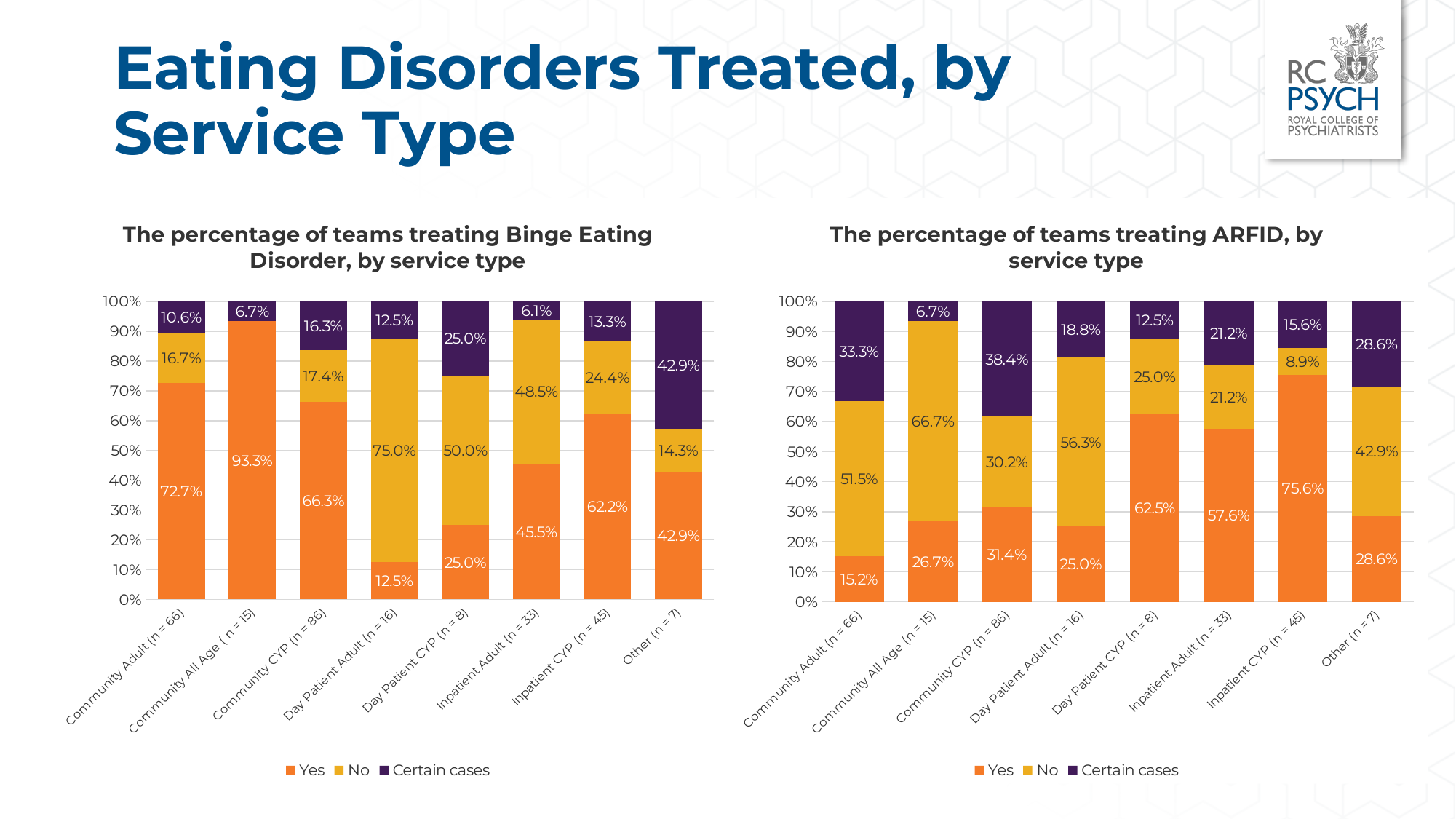

# Eating Disorders Treated, by Service Type

### Chart: The percentage of teams treating Binge Eating Disorder, by service type

| Category | Yes | No | Certain cases |
|---|---|---|---|
| Community Adult (n = 66) | 0.727 | 0.16699999999999998 | 0.106 |
| Community All Age ( n = 15) | 0.9329999999999999 | 0.0 | 0.067 |
| Community CYP (n = 86) | 0.663 | 0.174 | 0.163 |
| Day Patient Adult (n = 16) | 0.125 | 0.75 | 0.125 |
| Day Patient CYP (n = 8) | 0.25 | 0.5 | 0.25 |
| Inpatient Adult (n = 33) | 0.455 | 0.485 | 0.061 |
| Inpatient CYP (n = 45) | 0.622 | 0.244 | 0.133 |
| Other (n = 7) | 0.429 | 0.143 | 0.429 |

### Chart: The percentage of teams treating ARFID, by service type

| Category | Yes | No | Certain cases |
|---|---|---|---|
| Community Adult (n = 66) | 0.152 | 0.515 | 0.33299999999999996 |
| Community All Age (n = 15) | 0.267 | 0.667 | 0.067 |
| Community CYP (n = 86) | 0.314 | 0.302 | 0.384 |
| Day Patient Adult (n = 16) | 0.25 | 0.563 | 0.188 |
| Day Patient CYP (n = 8) | 0.625 | 0.25 | 0.125 |
| Inpatient Adult (n = 33) | 0.5760000000000001 | 0.212 | 0.212 |
| Inpatient CYP (n = 45) | 0.756 | 0.089 | 0.156 |
| Other (n = 7) | 0.286 | 0.429 | 0.286 |